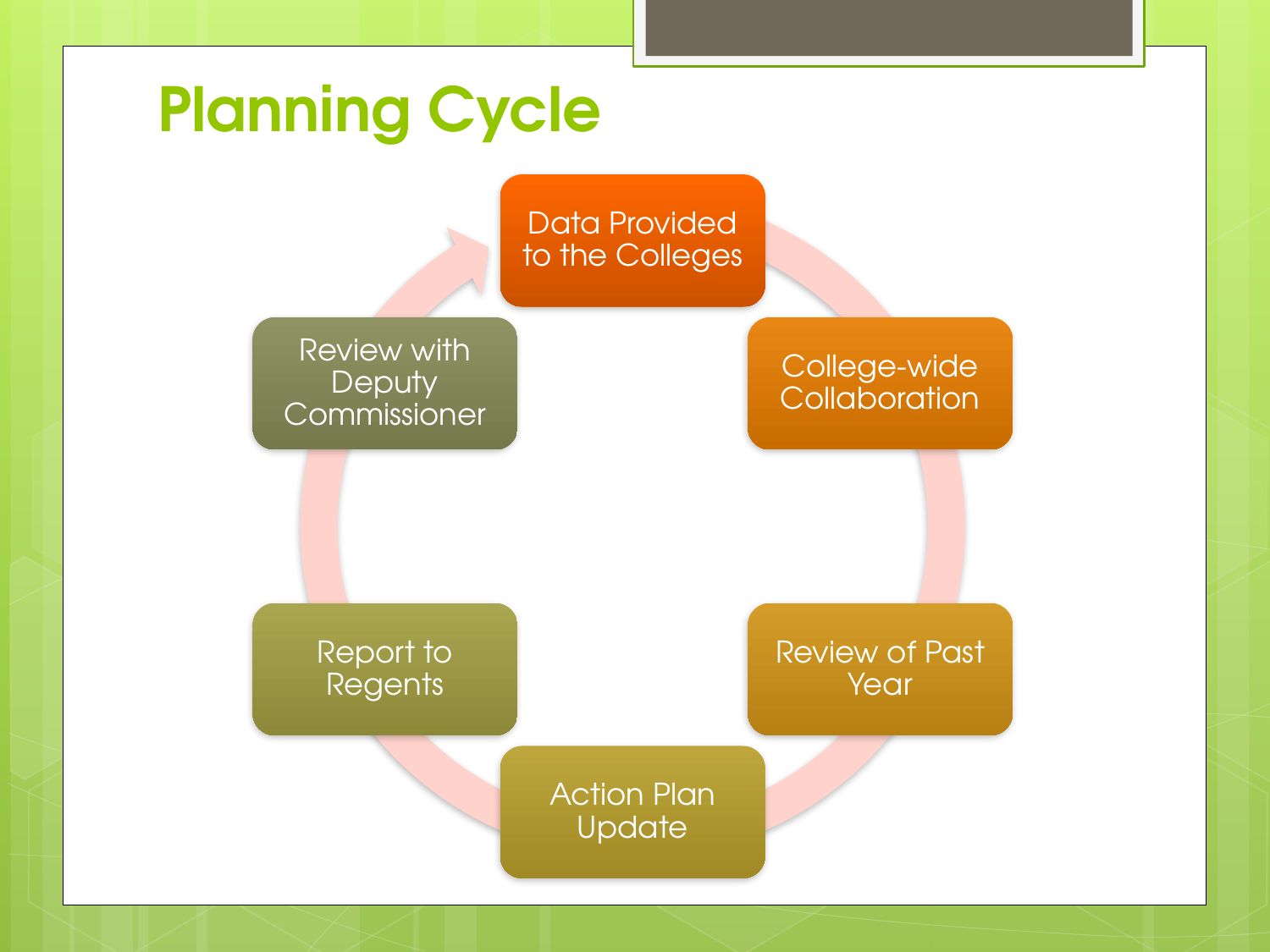

# Planning Cycle
Data Provided to the Colleges
College-wide Collaboration
Review of Past Year
Action Plan Update
Report to Regents
Review with Deputy Commissioner